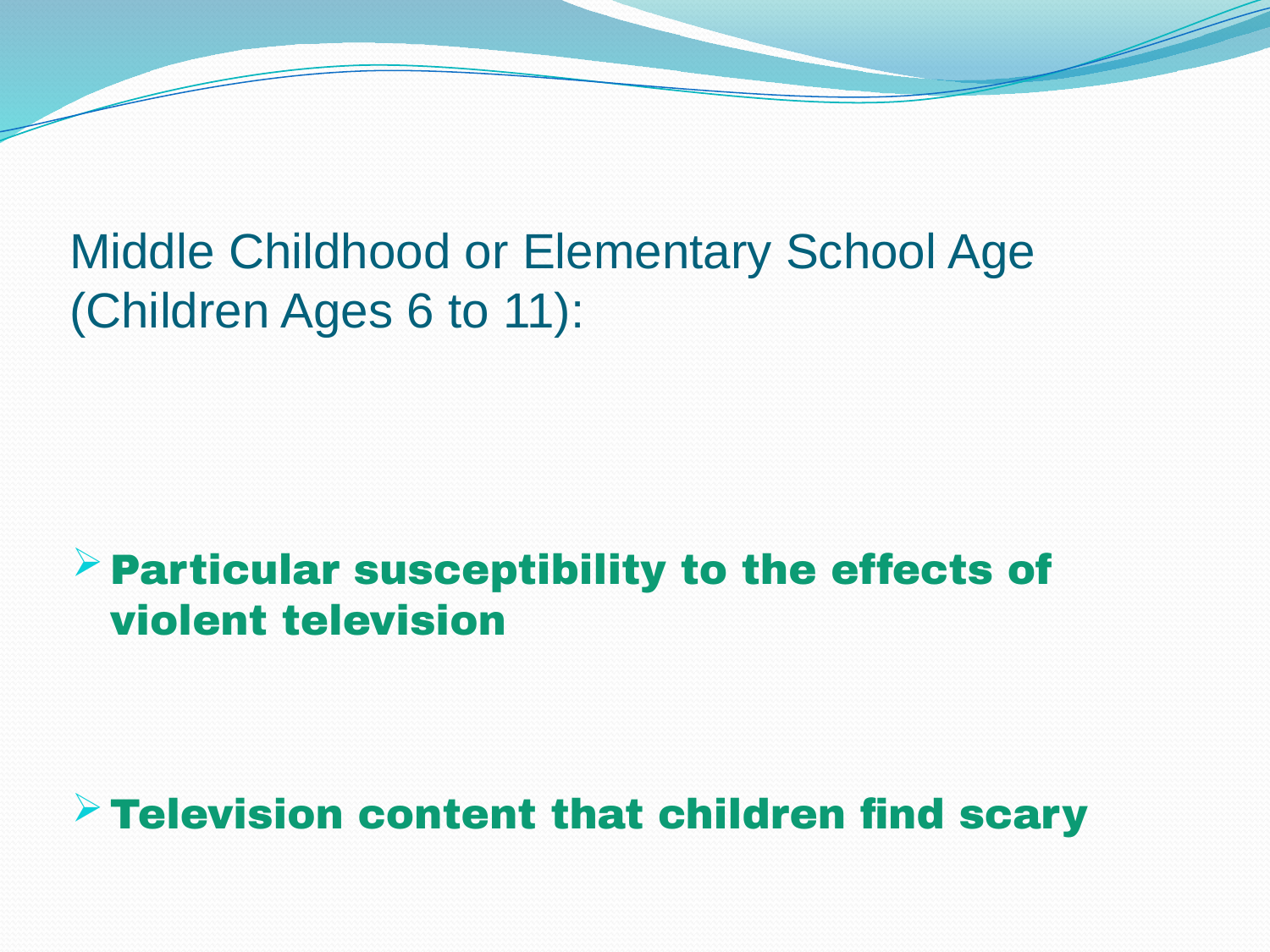

# Middle Childhood or Elementary School Age (Children Ages 6 to 11):
Particular susceptibility to the effects of violent television

Television content that children find scary